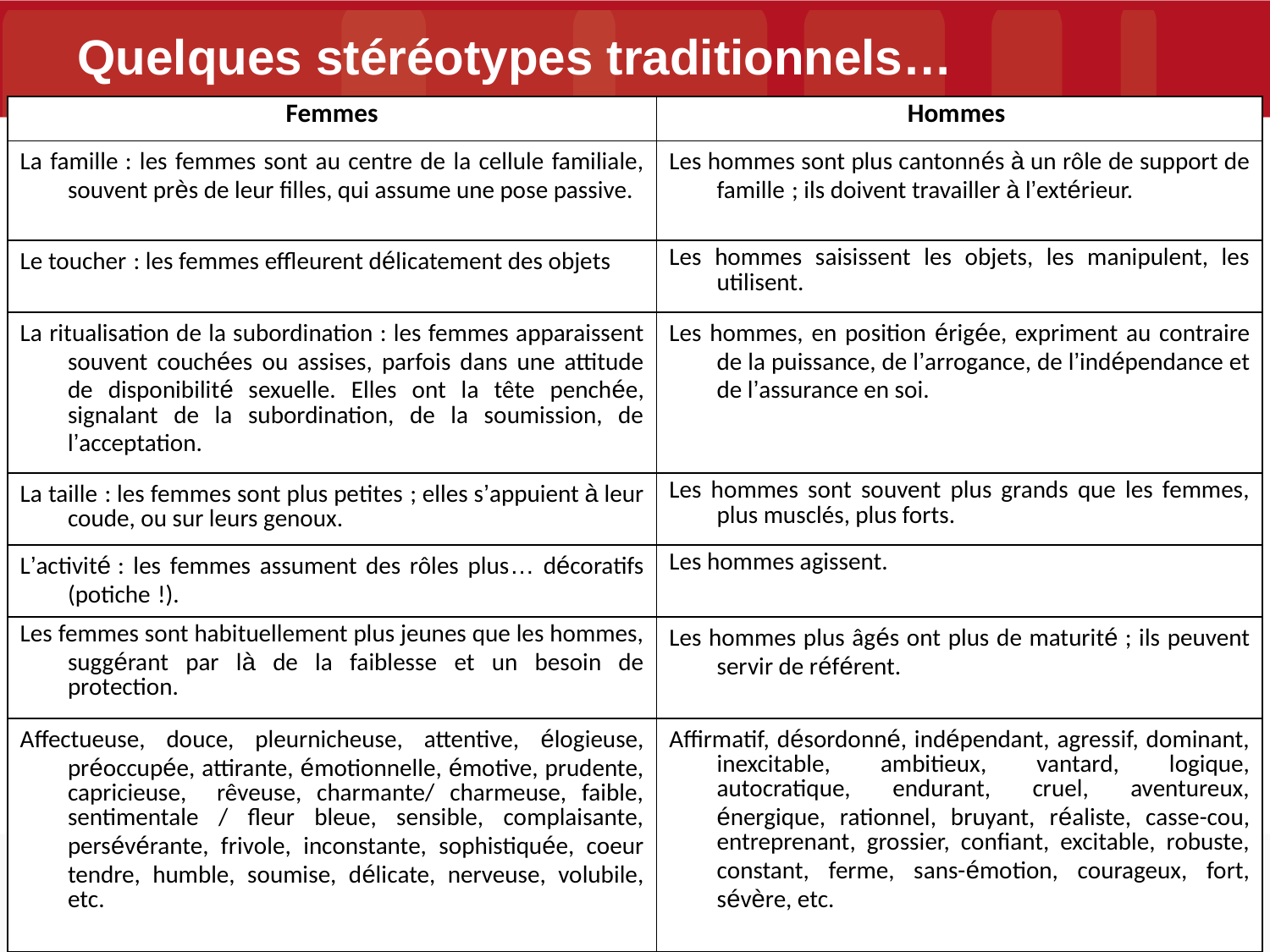

Quelques stéréotypes traditionnels…
| Femmes | Hommes |
| --- | --- |
| La famille : les femmes sont au centre de la cellule familiale, souvent près de leur filles, qui assume une pose passive. | Les hommes sont plus cantonnés à un rôle de support de famille ; ils doivent travailler à l’extérieur. |
| Le toucher : les femmes effleurent délicatement des objets | Les hommes saisissent les objets, les manipulent, les utilisent. |
| La ritualisation de la subordination : les femmes apparaissent souvent couchées ou assises, parfois dans une attitude de disponibilité sexuelle. Elles ont la tête penchée, signalant de la subordination, de la soumission, de l’acceptation. | Les hommes, en position érigée, expriment au contraire de la puissance, de l’arrogance, de l’indépendance et de l’assurance en soi. |
| La taille : les femmes sont plus petites ; elles s’appuient à leur coude, ou sur leurs genoux. | Les hommes sont souvent plus grands que les femmes, plus musclés, plus forts. |
| L’activité : les femmes assument des rôles plus… décoratifs (potiche !). | Les hommes agissent. |
| Les femmes sont habituellement plus jeunes que les hommes, suggérant par là de la faiblesse et un besoin de protection. | Les hommes plus âgés ont plus de maturité ; ils peuvent servir de référent. |
| Affectueuse, douce, pleurnicheuse, attentive, élogieuse, préoccupée, attirante, émotionnelle, émotive, prudente, capricieuse, rêveuse, charmante/ charmeuse, faible, sentimentale / fleur bleue, sensible, complaisante, persévérante, frivole, inconstante, sophistiquée, coeur tendre, humble, soumise, délicate, nerveuse, volubile, etc. | Affirmatif, désordonné, indépendant, agressif, dominant, inexcitable, ambitieux, vantard, logique, autocratique, endurant, cruel, aventureux, énergique, rationnel, bruyant, réaliste, casse-cou, entreprenant, grossier, confiant, excitable, robuste, constant, ferme, sans-émotion, courageux, fort, sévère, etc. |